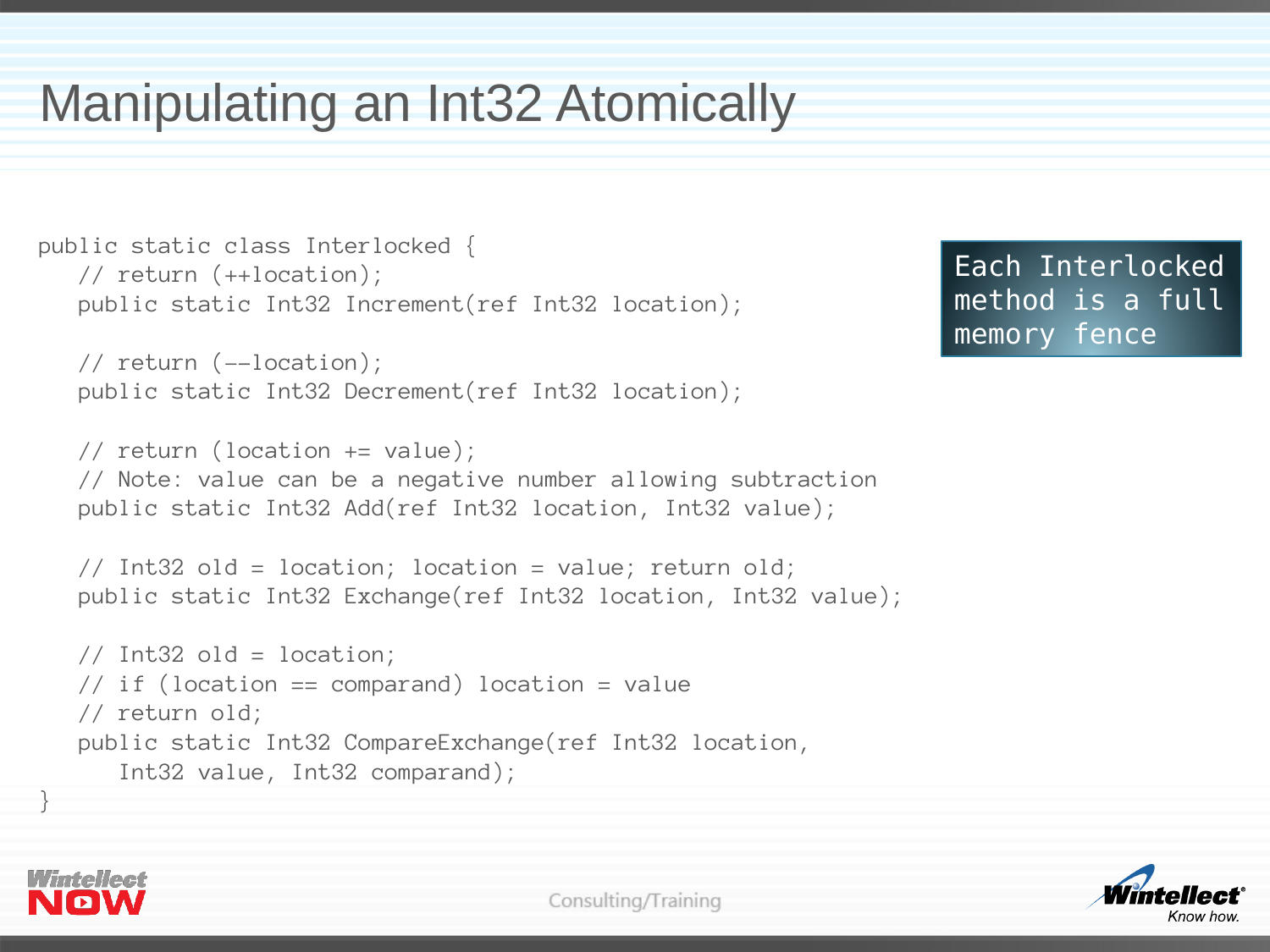

# Manipulating an Int32 Atomically
public static class Interlocked {
   // return (++location);
   public static Int32 Increment(ref Int32 location);
   // return (–-location);
   public static Int32 Decrement(ref Int32 location);
   // return (location += value);
   // Note: value can be a negative number allowing subtraction
   public static Int32 Add(ref Int32 location, Int32 value);
   // Int32 old = location; location = value; return old;
   public static Int32 Exchange(ref Int32 location, Int32 value);
   // Int32 old = location;
   // if (location == comparand) location = value
   // return old;
   public static Int32 CompareExchange(ref Int32 location,
      Int32 value, Int32 comparand);
}
Each Interlocked
method is a full
memory fence